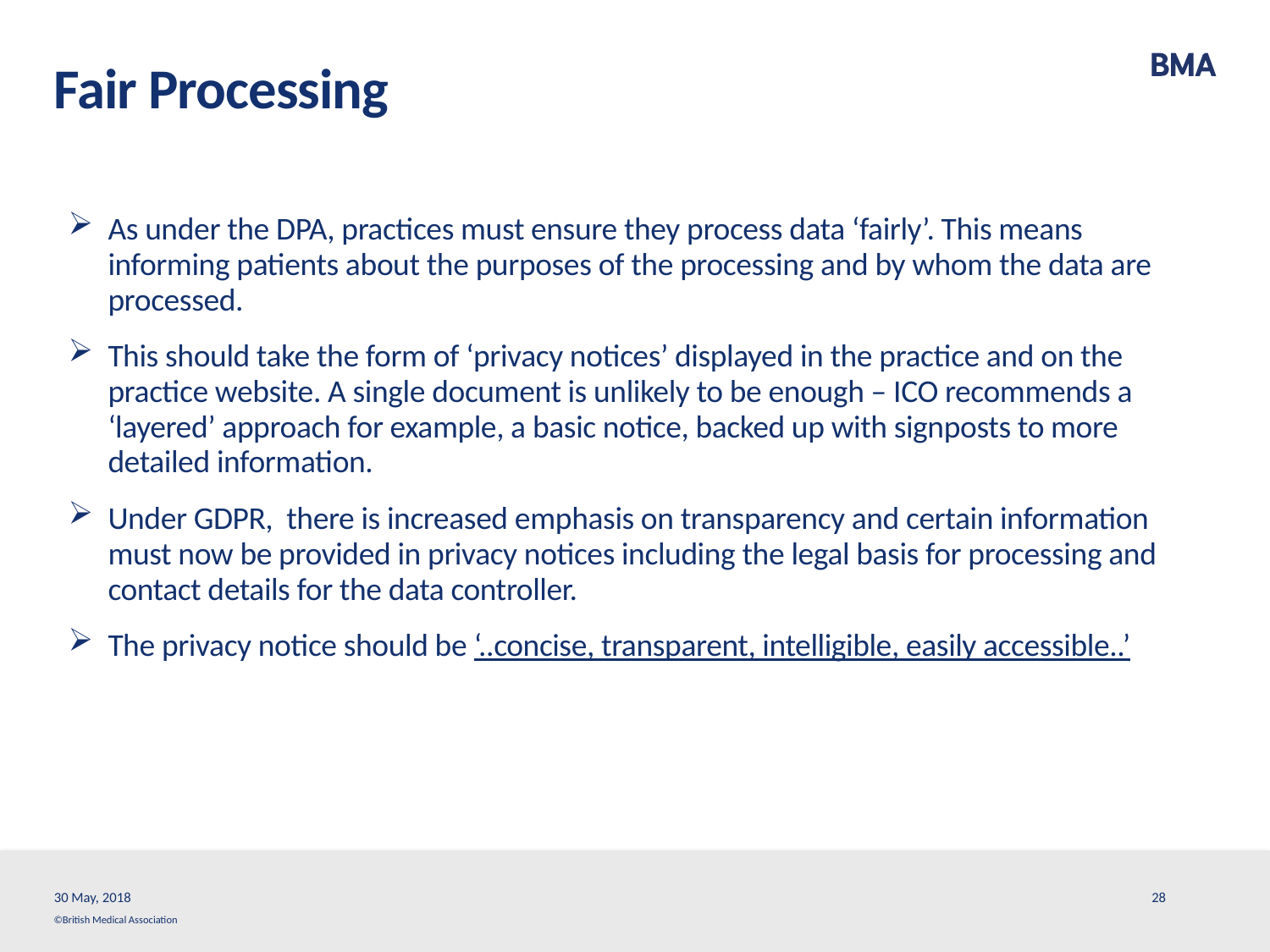

# Fair Processing
As under the DPA, practices must ensure they process data ‘fairly’. This means informing patients about the purposes of the processing and by whom the data are processed.
This should take the form of ‘privacy notices’ displayed in the practice and on the practice website. A single document is unlikely to be enough – ICO recommends a ‘layered’ approach for example, a basic notice, backed up with signposts to more detailed information.
Under GDPR,  there is increased emphasis on transparency and certain information must now be provided in privacy notices including the legal basis for processing and contact details for the data controller.
The privacy notice should be ‘..concise, transparent, intelligible, easily accessible..’

30 May, 2018
28